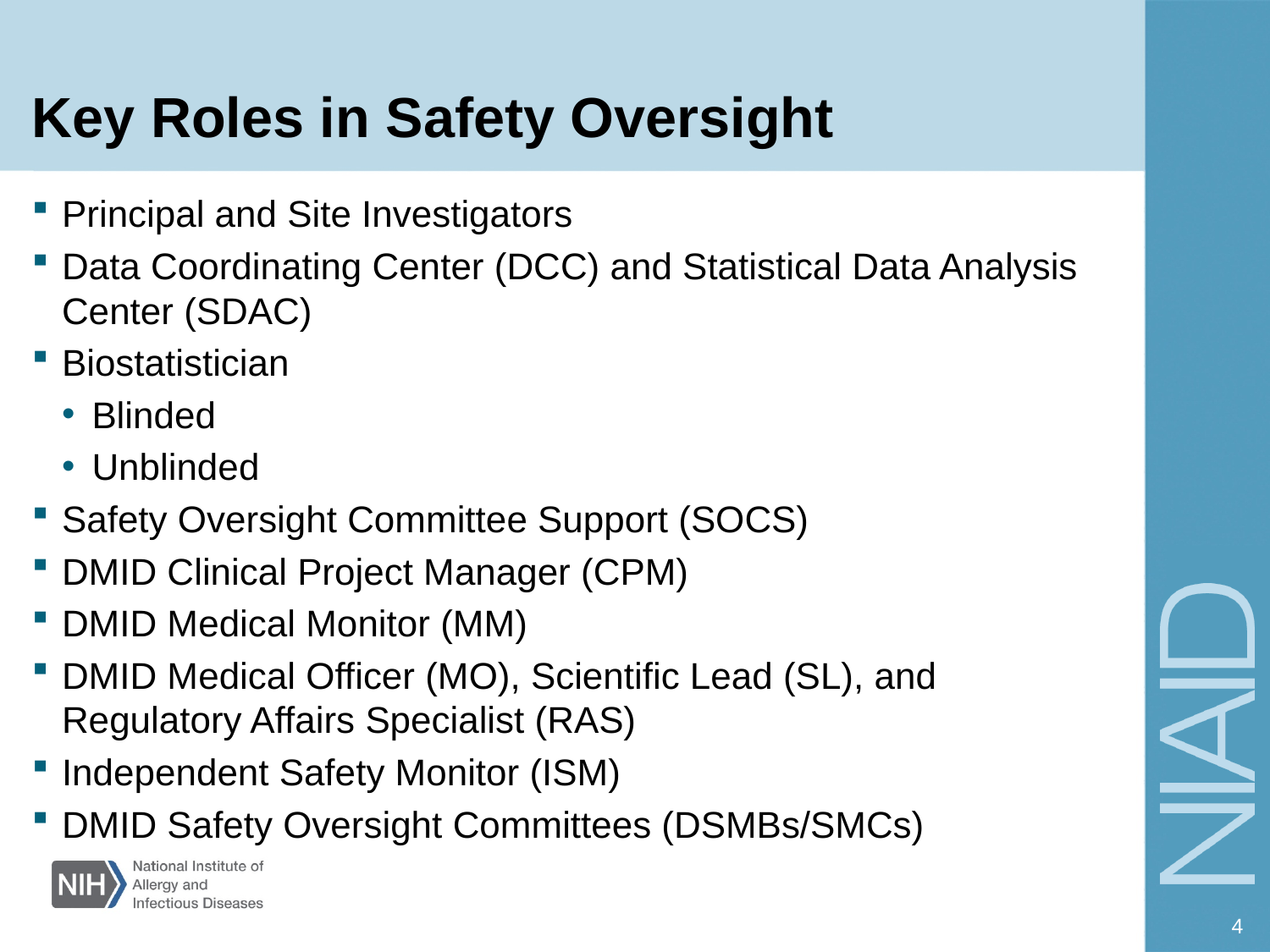

# Key Roles in Safety Oversight
Principal and Site Investigators
Data Coordinating Center (DCC) and Statistical Data Analysis Center (SDAC)
Biostatistician
Blinded
Unblinded
Safety Oversight Committee Support (SOCS)
DMID Clinical Project Manager (CPM)
DMID Medical Monitor (MM)
DMID Medical Officer (MO), Scientific Lead (SL), and  Regulatory Affairs Specialist (RAS)
Independent Safety Monitor (ISM)
DMID Safety Oversight Committees (DSMBs/SMCs)
4